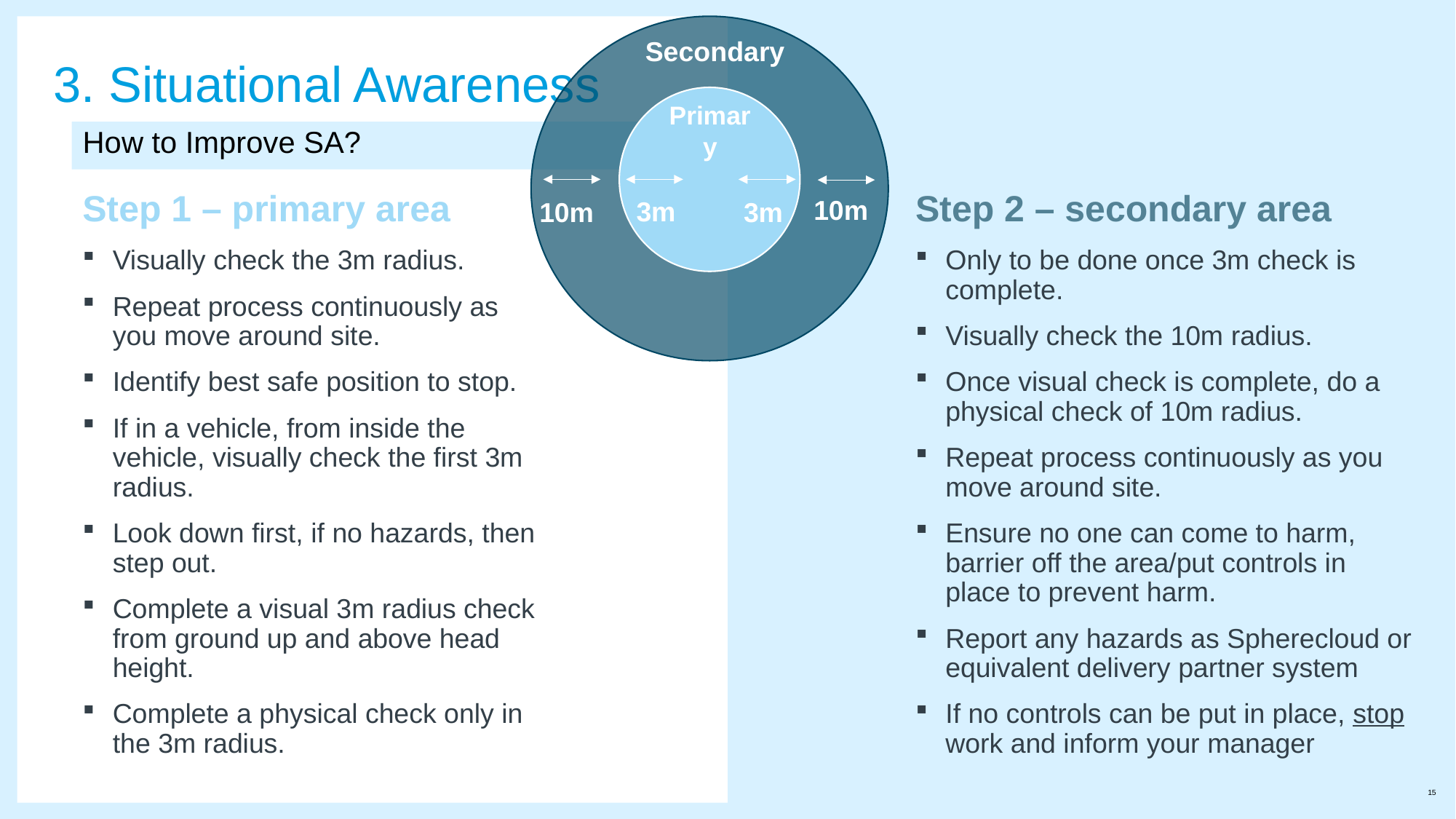

Secondary

Primary
10m
3m
10m
3m
3. Situational Awareness
How to Improve SA?
Step 1 – primary area
Visually check the 3m radius.
Repeat process continuously as you move around site.
Identify best safe position to stop.
If in a vehicle, from inside the vehicle, visually check the first 3m radius.
Look down first, if no hazards, then step out.
Complete a visual 3m radius check from ground up and above head height.
Complete a physical check only in the 3m radius.

Step 2 – secondary area
Only to be done once 3m check is complete.
Visually check the 10m radius.
Once visual check is complete, do a physical check of 10m radius.
Repeat process continuously as you move around site.
Ensure no one can come to harm, barrier off the area/put controls in place to prevent harm.
Report any hazards as Spherecloud or equivalent delivery partner system
If no controls can be put in place, stop work and inform your manager
15